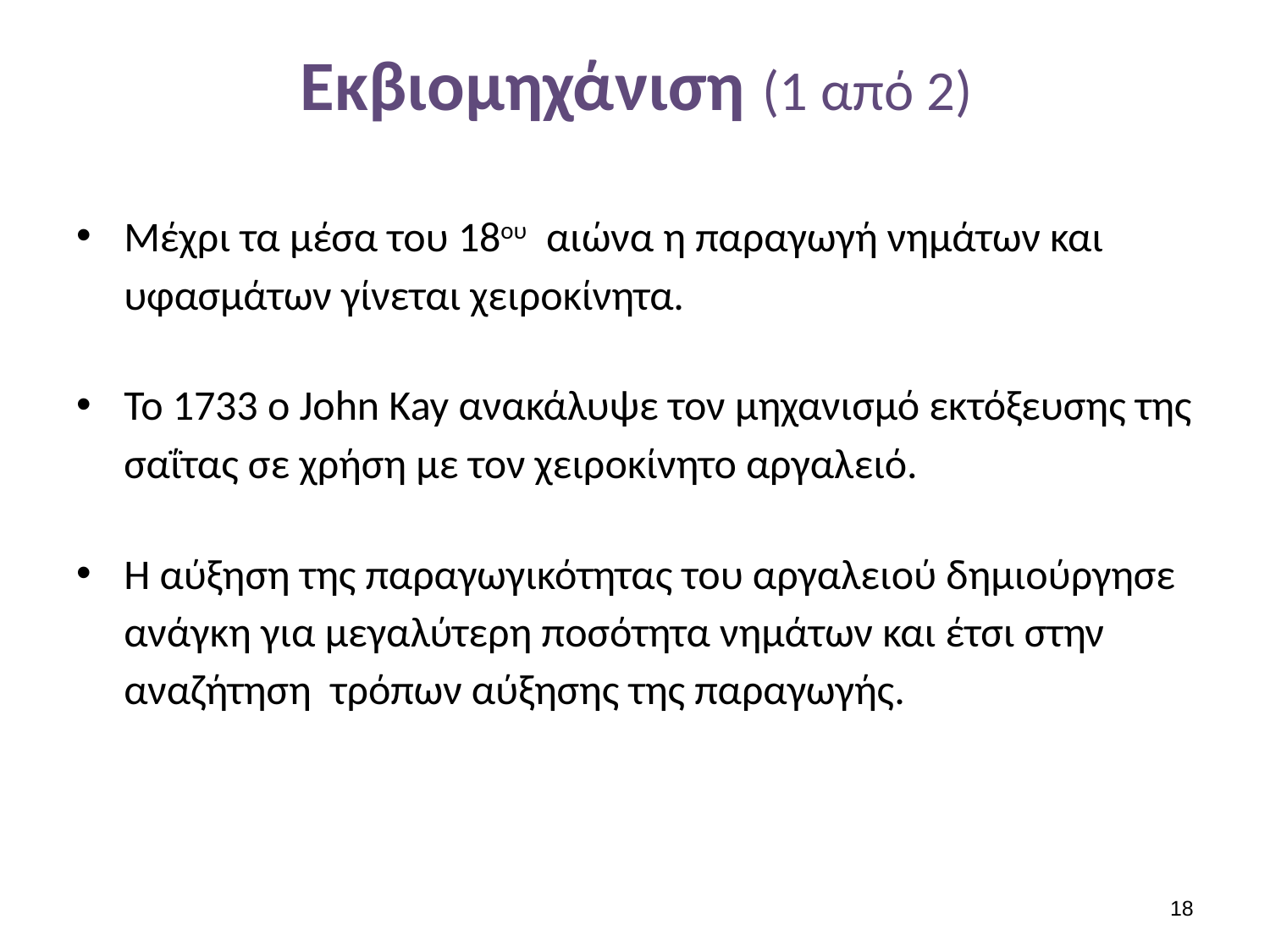

# Εκβιομηχάνιση (1 από 2)
Μέχρι τα μέσα του 18ου  αιώνα η παραγωγή νημάτων και υφασμάτων γίνεται χειροκίνητα.
Το 1733 ο John Kay ανακάλυψε τον μηχανισμό εκτόξευσης της σαΐτας σε χρήση με τον χειροκίνητο αργαλειό.
Η αύξηση της παραγωγικότητας του αργαλειού δημιούργησε ανάγκη για μεγαλύτερη ποσότητα νημάτων και έτσι στην αναζήτηση  τρόπων αύξησης της παραγωγής.

18